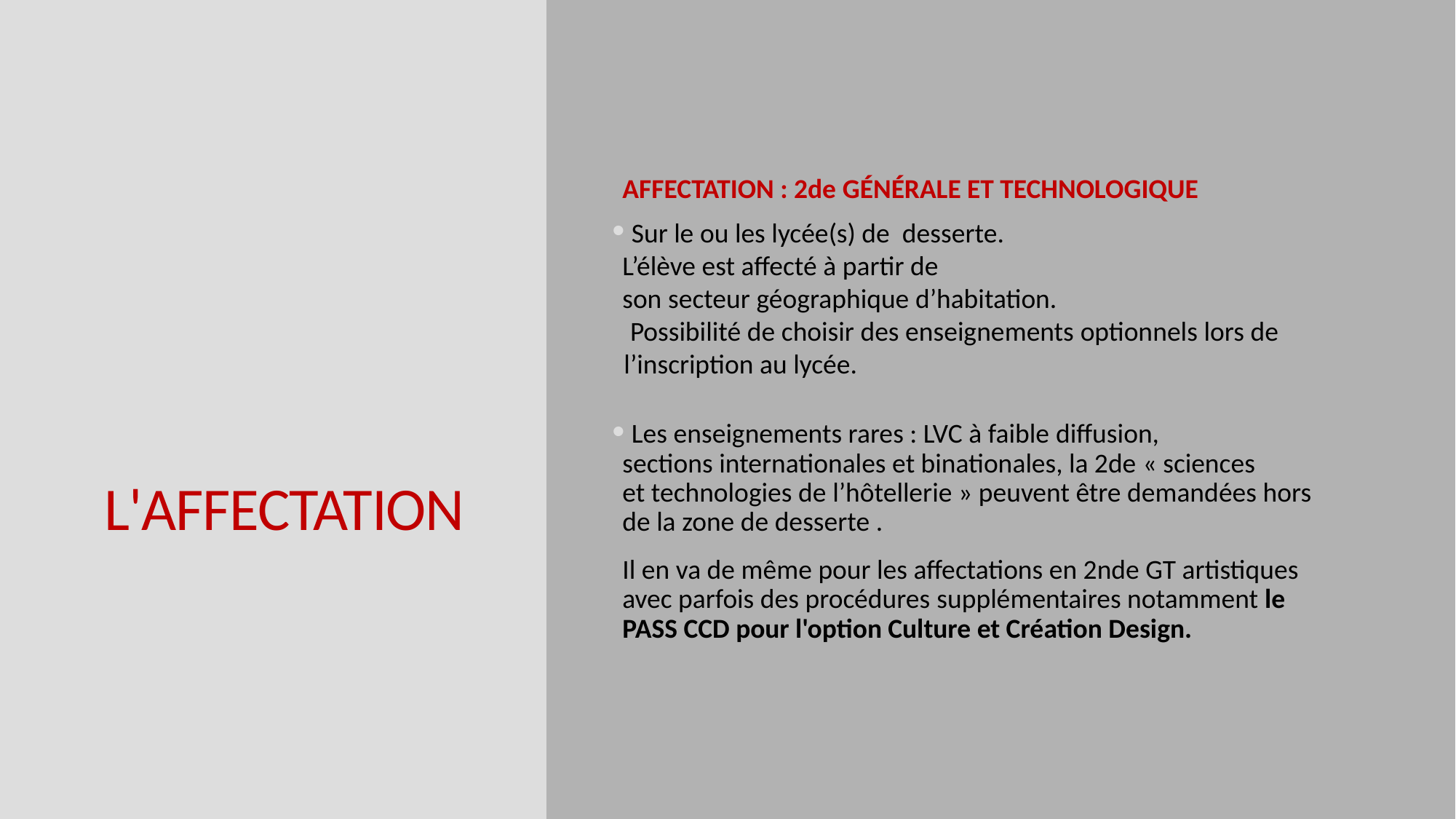

# L'AFFECTATION
AFFECTATION : 2de GÉNÉRALE ET TECHNOLOGIQUE
 Sur le ou les lycée(s) de  desserte.
L’élève est affecté à partir de    son secteur géographique d’habitation.
   Possibilité de choisir des enseignements optionnels lors de
  l’inscription au lycée.

 Les enseignements rares : LVC à faible diffusion, sections internationales et binationales, la 2de « sciences et technologies de l’hôtellerie » peuvent être demandées hors de la zone de desserte .
Il en va de même pour les affectations en 2nde GT artistiques  avec parfois des procédures supplémentaires notamment le PASS CCD pour l'option Culture et Création Design.